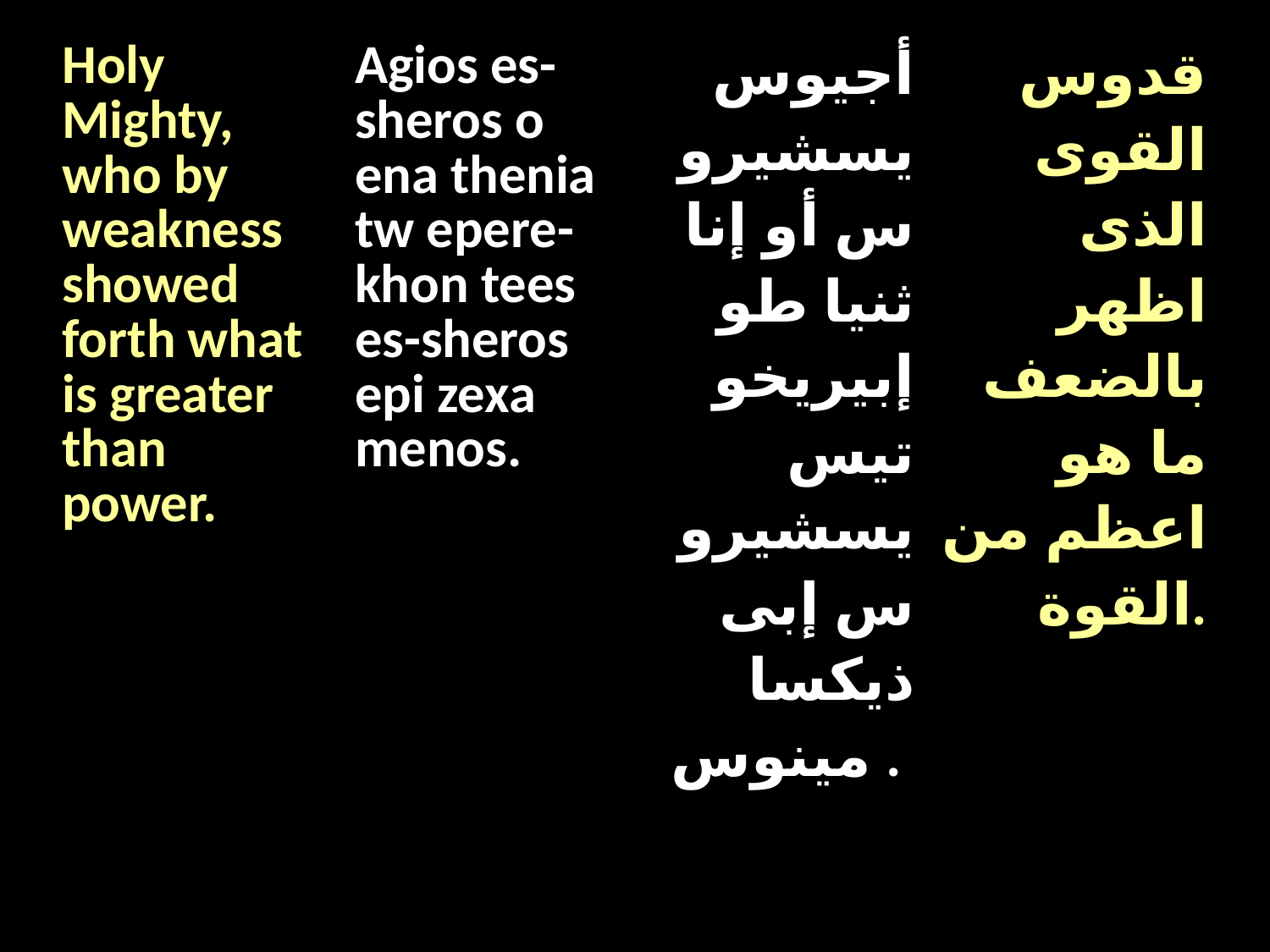

| Holy Mighty, who by weakness showed forth what is greater than power. | Agios es-sheros o ena thenia tw epere-khon tees es-sheros epi zexa menos. | أجيوس يسشيروس أو إنا ثنيا طو إبيريخو تيس يسشيروس إبى ذيكسا مينوس . | قدوس القوى الذى اظهر بالضعف ما هو اعظم من القوة. |
| --- | --- | --- | --- |